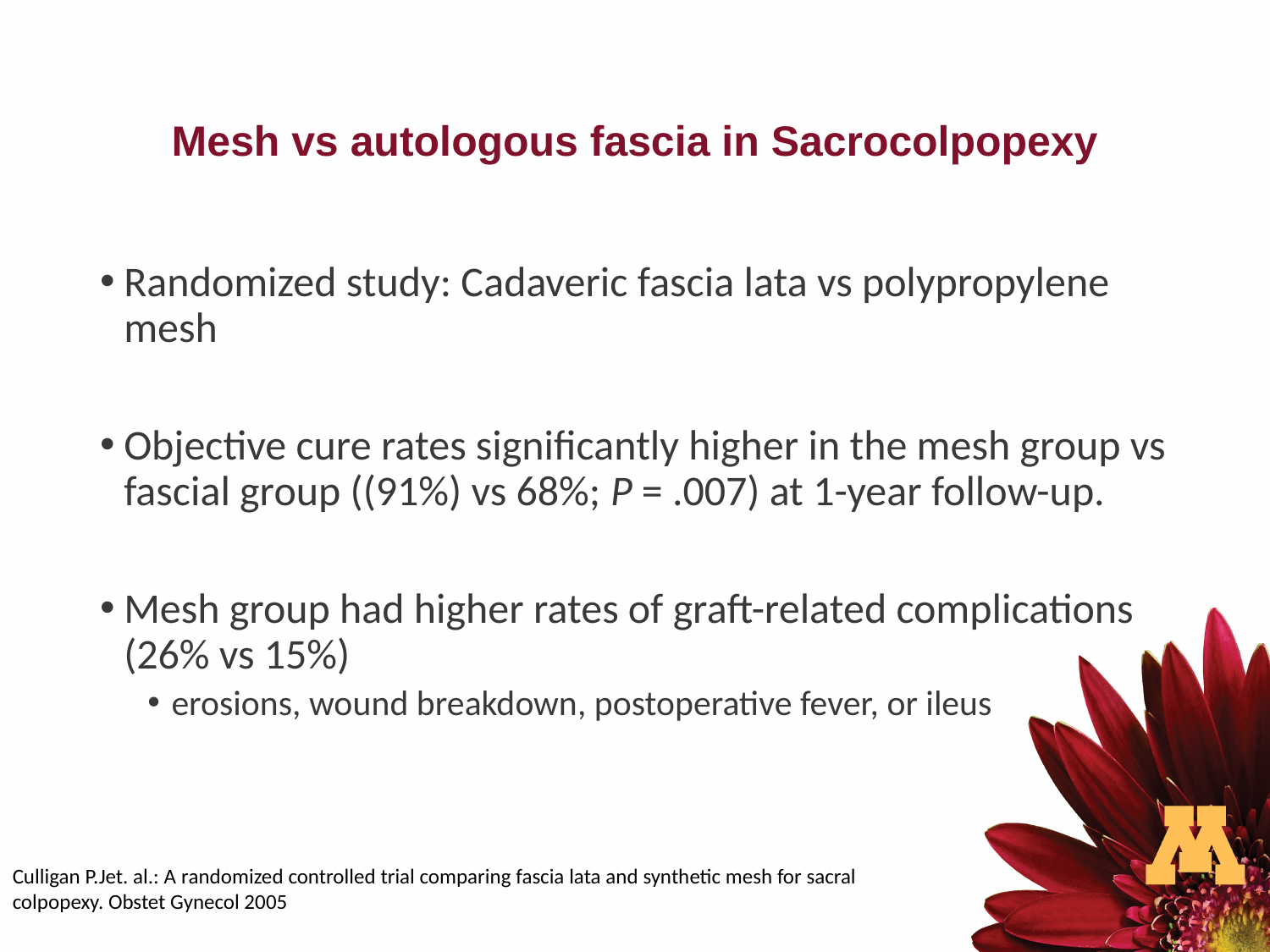

# Mesh vs autologous fascia in Sacrocolpopexy
Randomized study: Cadaveric fascia lata vs polypropylene mesh

Objective cure rates significantly higher in the mesh group vs fascial group ((91%) vs 68%; P = .007) at 1-year follow-up.

Mesh group had higher rates of graft-related complications  (26% vs 15%)
erosions, wound breakdown, postoperative fever, or ileus

Culligan P.Jet. al.: A randomized controlled trial comparing fascia lata and synthetic mesh for sacral colpopexy. Obstet Gynecol 2005